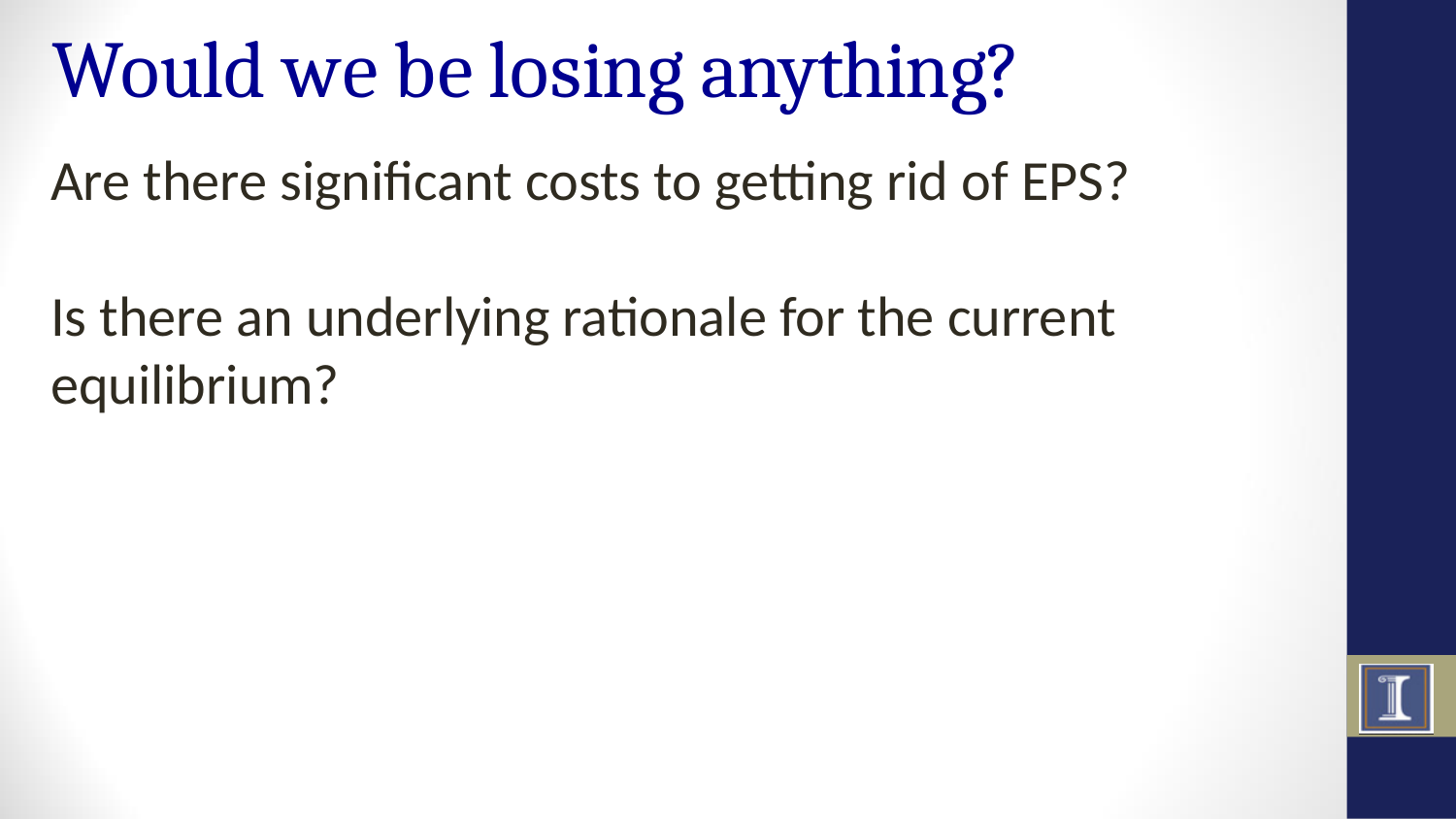

# Would we be losing anything?
Are there significant costs to getting rid of EPS?

Is there an underlying rationale for the current equilibrium?